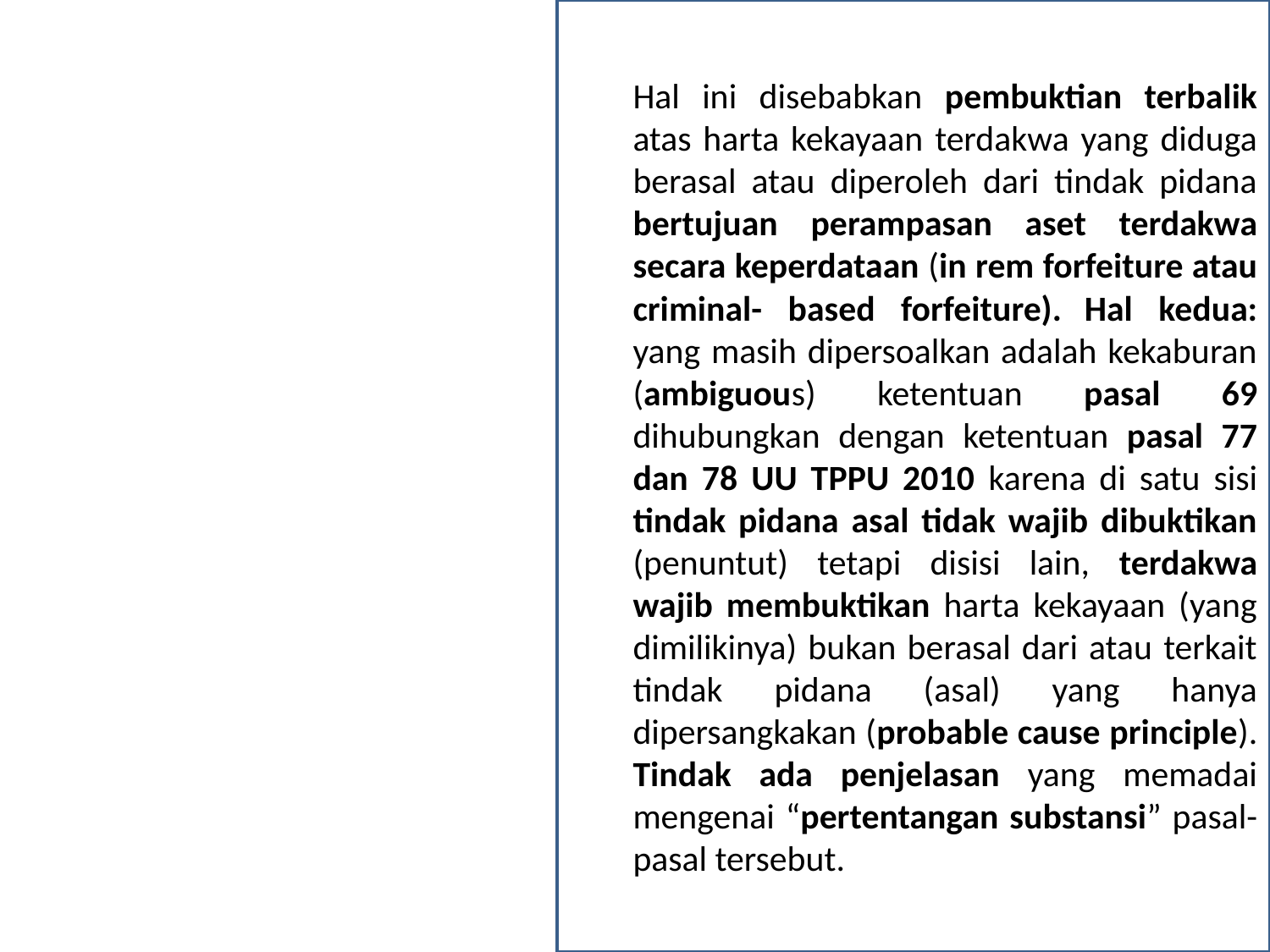

Hal ini disebabkan pembuktian terbalik atas harta kekayaan terdakwa yang diduga berasal atau diperoleh dari tindak pidana bertujuan perampasan aset terdakwa secara keperdataan (in rem forfeiture atau criminal- based forfeiture). Hal kedua: yang masih dipersoalkan adalah kekaburan (ambiguous) ketentuan pasal 69 dihubungkan dengan ketentuan pasal 77 dan 78 UU TPPU 2010 karena di satu sisi tindak pidana asal tidak wajib dibuktikan (penuntut) tetapi disisi lain, terdakwa wajib membuktikan harta kekayaan (yang dimilikinya) bukan berasal dari atau terkait tindak pidana (asal) yang hanya dipersangkakan (probable cause principle). Tindak ada penjelasan yang memadai mengenai “pertentangan substansi” pasal-pasal tersebut.
14